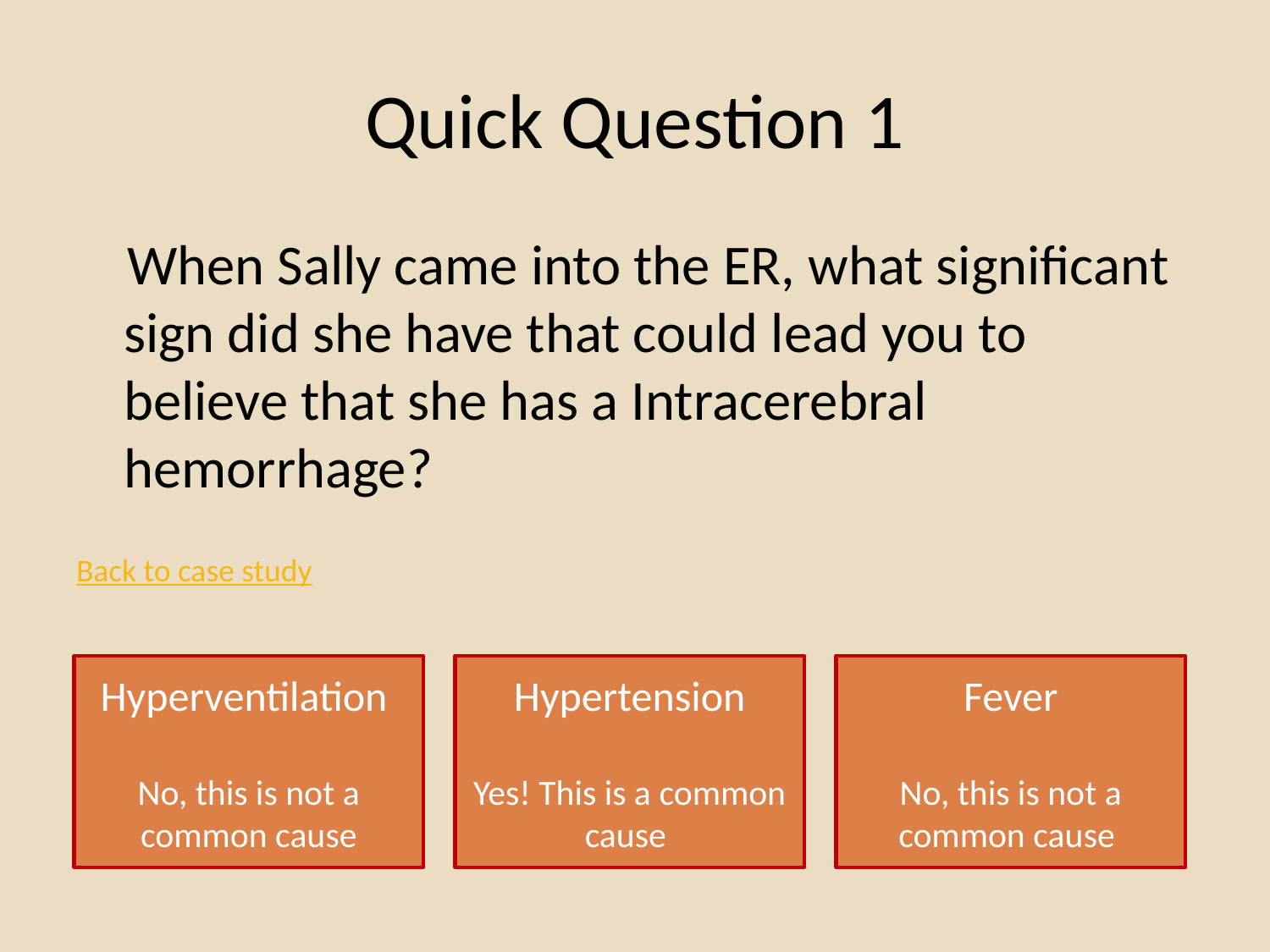

# Quick Question 1
    When Sally came into the ER, what significant sign did she have that could lead you to believe that she has a Intracerebral hemorrhage?

Back to case study
Hyperventilation

No, this is not a common cause
Hypertension

Yes! This is a common cause
Fever

No, this is not a common cause